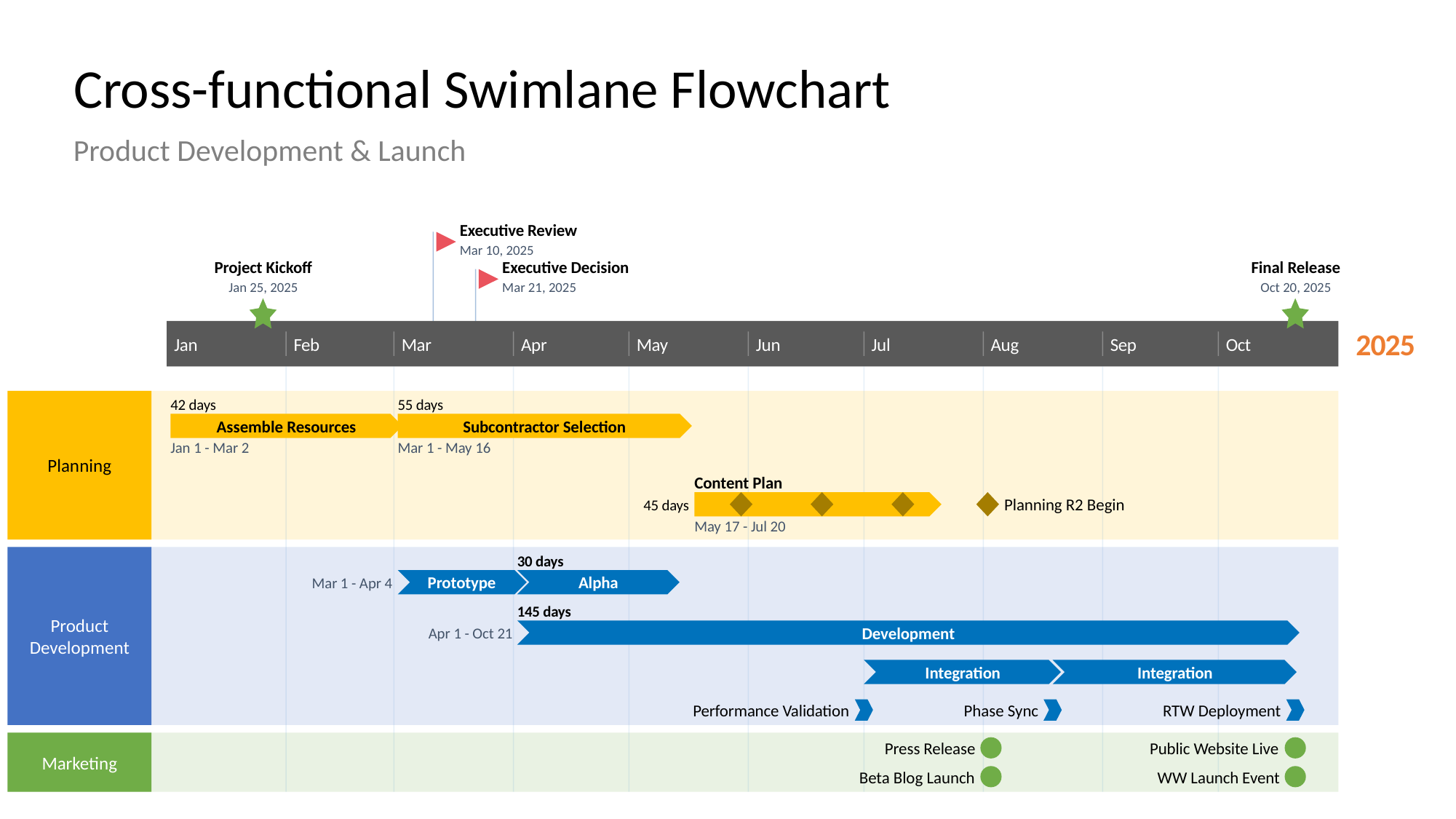

Planning Checkin
Planning Checkin
Planning Checkin
October 20, 2025
October 20, 2025
October 20, 2025
August 18, 2025
Jun 30 - Aug 21
Aug 18 - Oct 21
August 1, 2025
August 2, 2025
August 2, 2025
Apr 1 - May 13
June 30, 2025
June 19, 2025
July 10, 2025
May 29, 2025
24.1 days
37.2 days
45.4 days
2025

Today

# Cross-functional Swimlane Flowchart
Product Development & Launch
Executive Review

Mar 10, 2025
Project Kickoff
Executive Decision
Final Release

Jan 25, 2025
Mar 21, 2025
Oct 20, 2025

2025
Jan
Feb
Mar
Apr
May
Jun
Jul
Aug
Sep
Oct

42 days
55 days

Assemble Resources
Subcontractor Selection
Jan 1 - Mar 2
Mar 1 - May 16
Planning
Content Plan

Planning R2 Begin
45 days
May 17 - Jul 20

30 days

Prototype
Alpha
Mar 1 - Apr 4
145 days
Product Development

Development
Apr 1 - Oct 21

Integration
Integration

Performance Validation
Phase Sync
RTW Deployment

Press Release
Public Website Live
Marketing

Beta Blog Launch
WW Launch Event